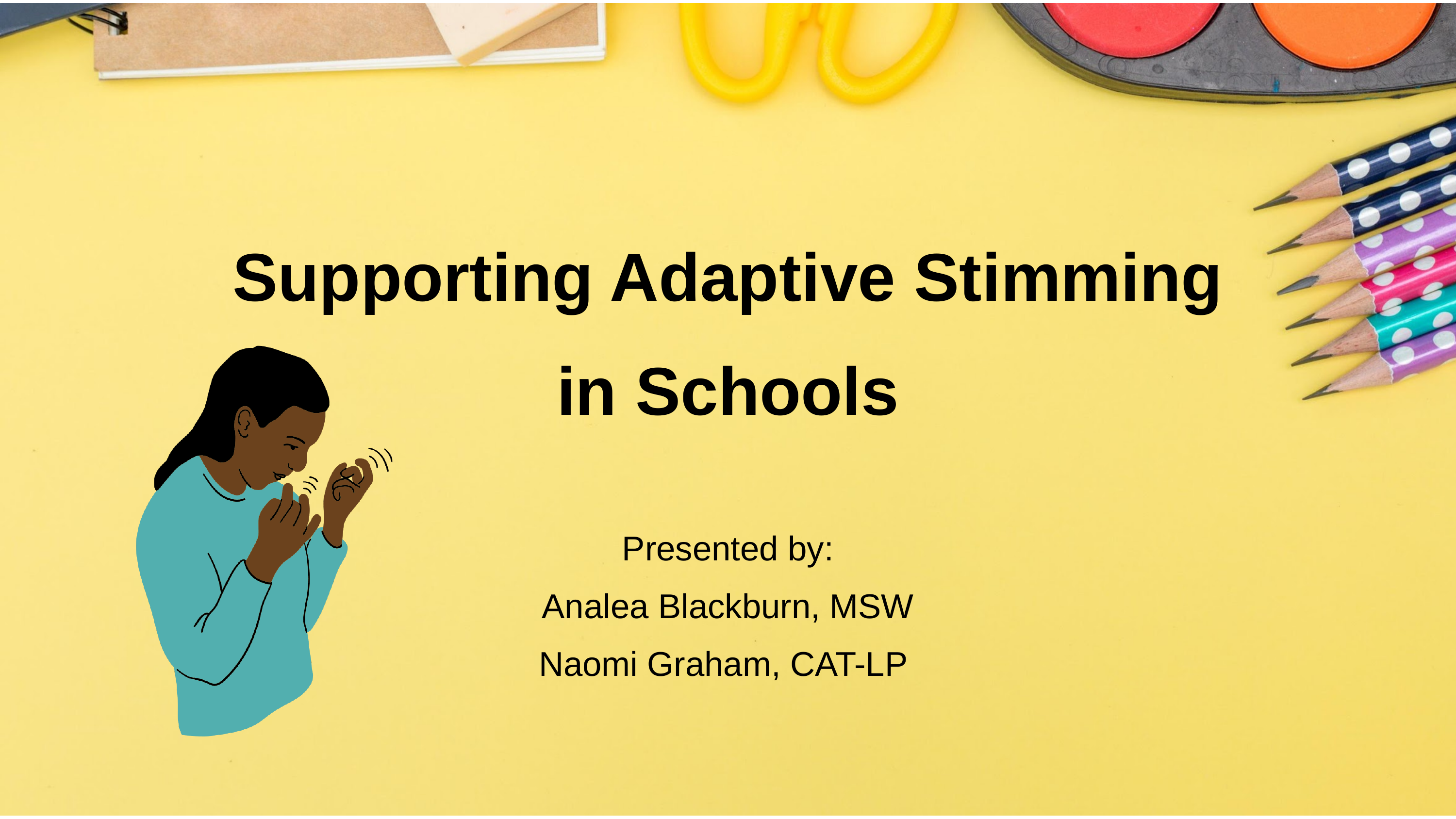

Supporting Adaptive Stimming in Schools

Presented by:
Analea Blackburn, MSW
Naomi Graham, CAT-LP